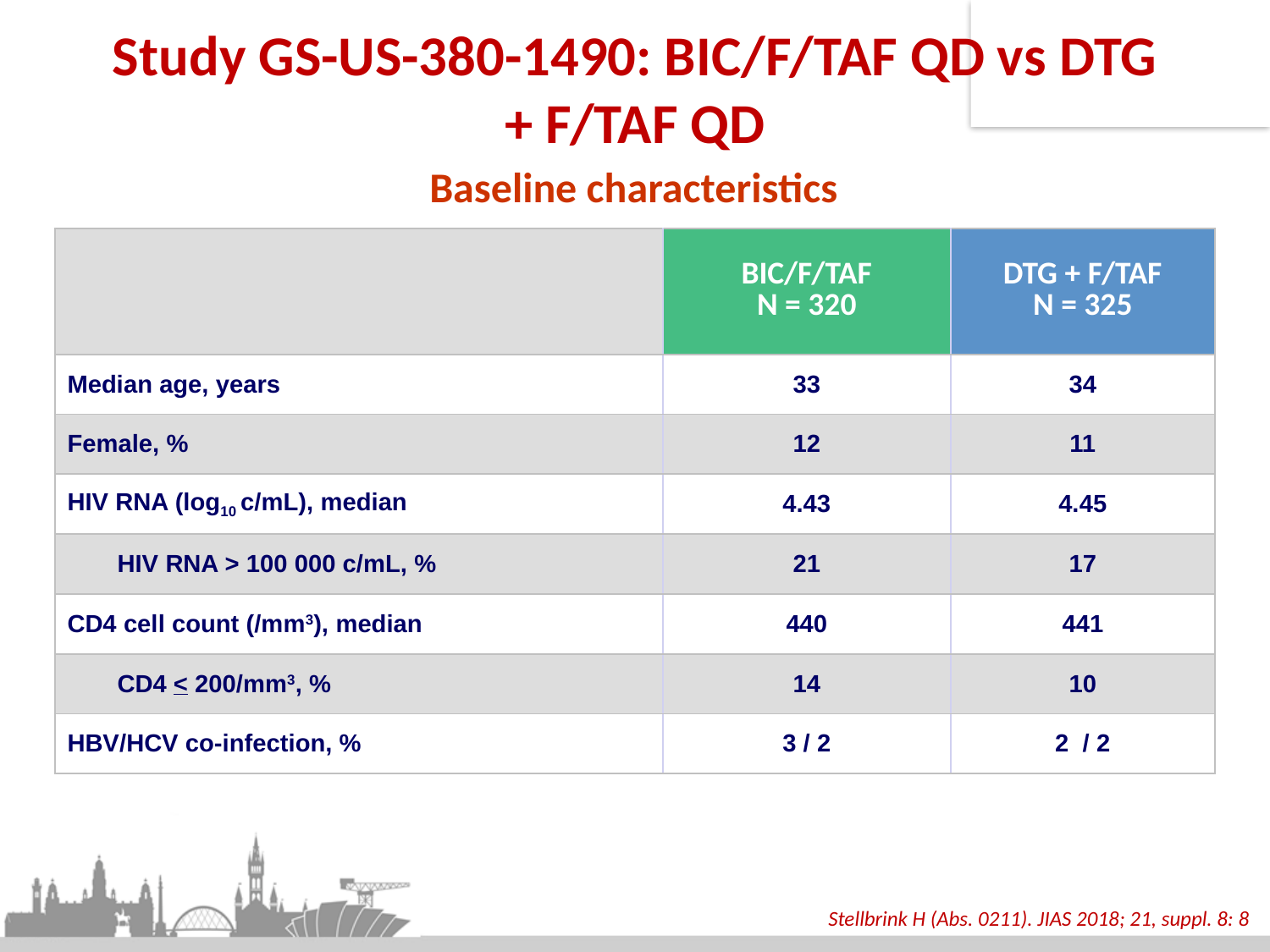

# Study GS-US-380-1490: BIC/F/TAF QD vs DTG + F/TAF QD
Baseline characteristics
|  | BIC/F/TAF N = 320 | DTG + F/TAF N = 325 |
| --- | --- | --- |
| Median age, years | 33 | 34 |
| Female, % | 12 | 11 |
| HIV RNA (log10 c/mL), median | 4.43 | 4.45 |
| HIV RNA > 100 000 c/mL, % | 21 | 17 |
| CD4 cell count (/mm3), median | 440 | 441 |
| CD4 < 200/mm3, % | 14 | 10 |
| HBV/HCV co-infection, % | 3 / 2 | 2 / 2 |
Stellbrink H (Abs. 0211). JIAS 2018; 21, suppl. 8: 8